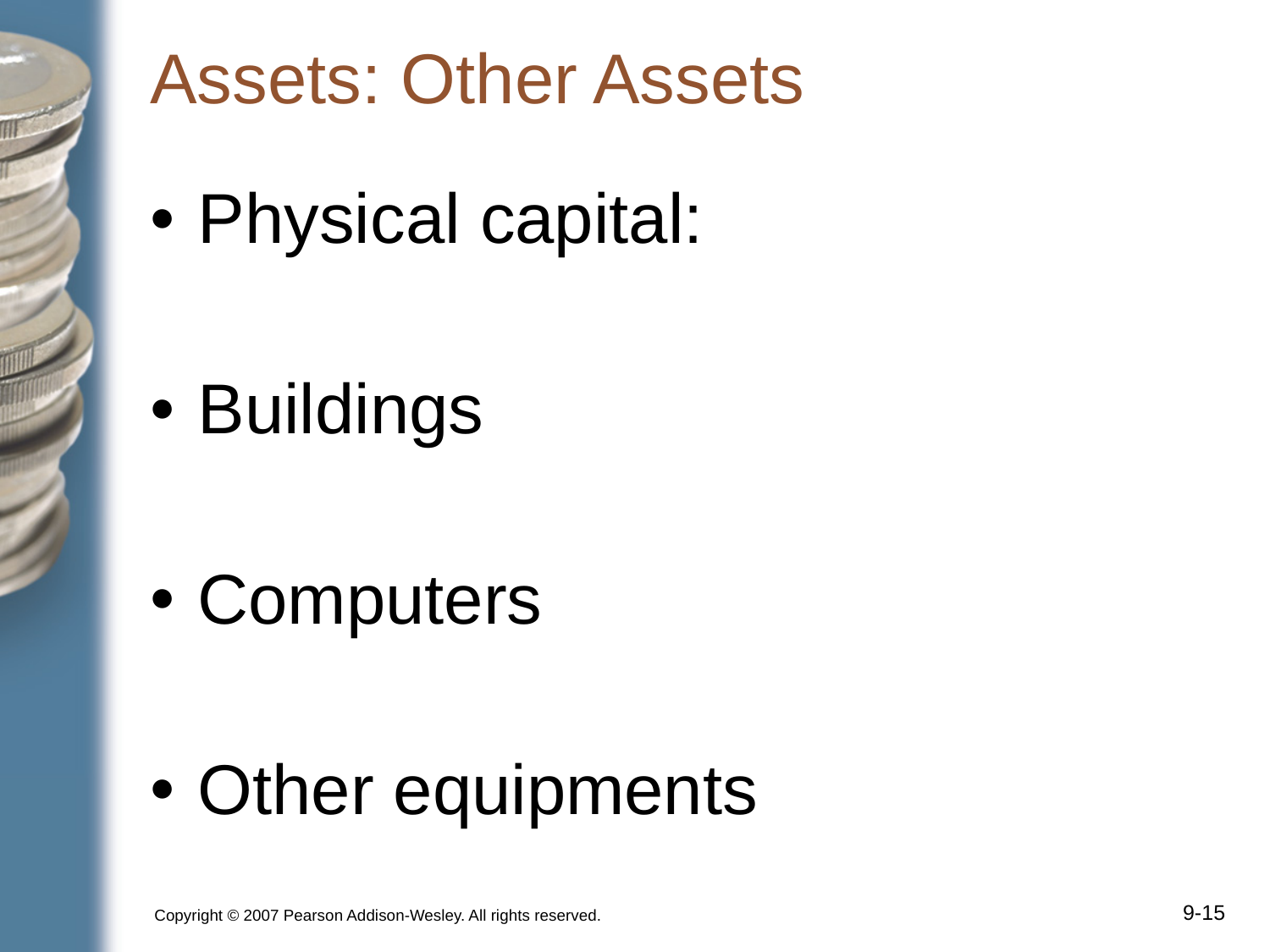

# Assets: Other Assets
Physical capital:
Buildings
Computers
Other equipments

Copyright © 2007 Pearson Addison-Wesley. All rights reserved.
9-15